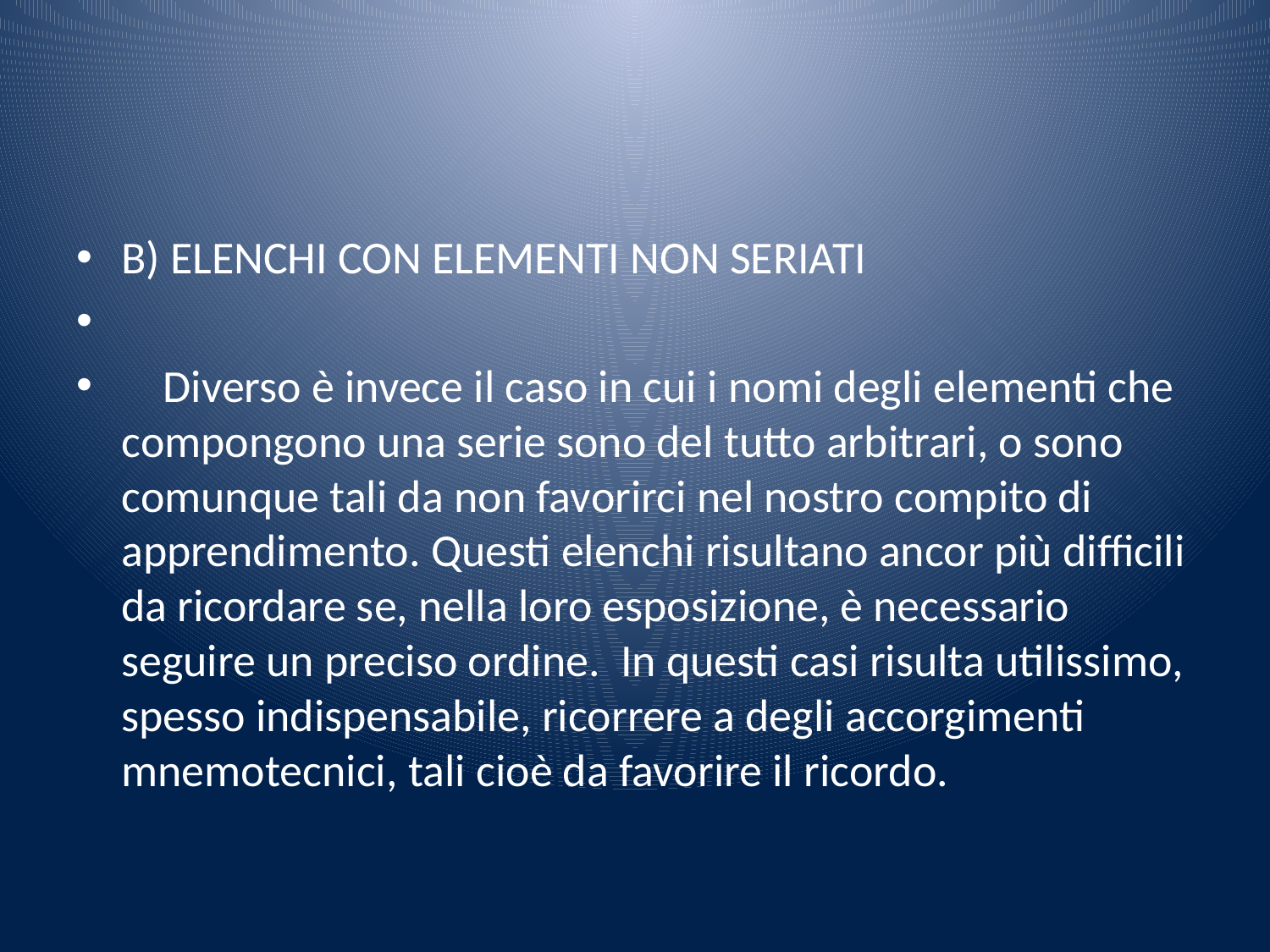

#
B) ELENCHI CON ELEMENTI NON SERIATI

    Diverso è invece il caso in cui i nomi degli elementi che compongono una serie sono del tutto arbitrari, o sono comunque tali da non favorirci nel nostro compito di apprendimento. Questi elenchi risultano ancor più difficili da ricordare se, nella loro esposizione, è necessario seguire un preciso ordine.  In questi casi risulta utilissimo, spesso indispensabile, ricorrere a degli accorgimenti mnemotecnici, tali cioè da favorire il ricordo.